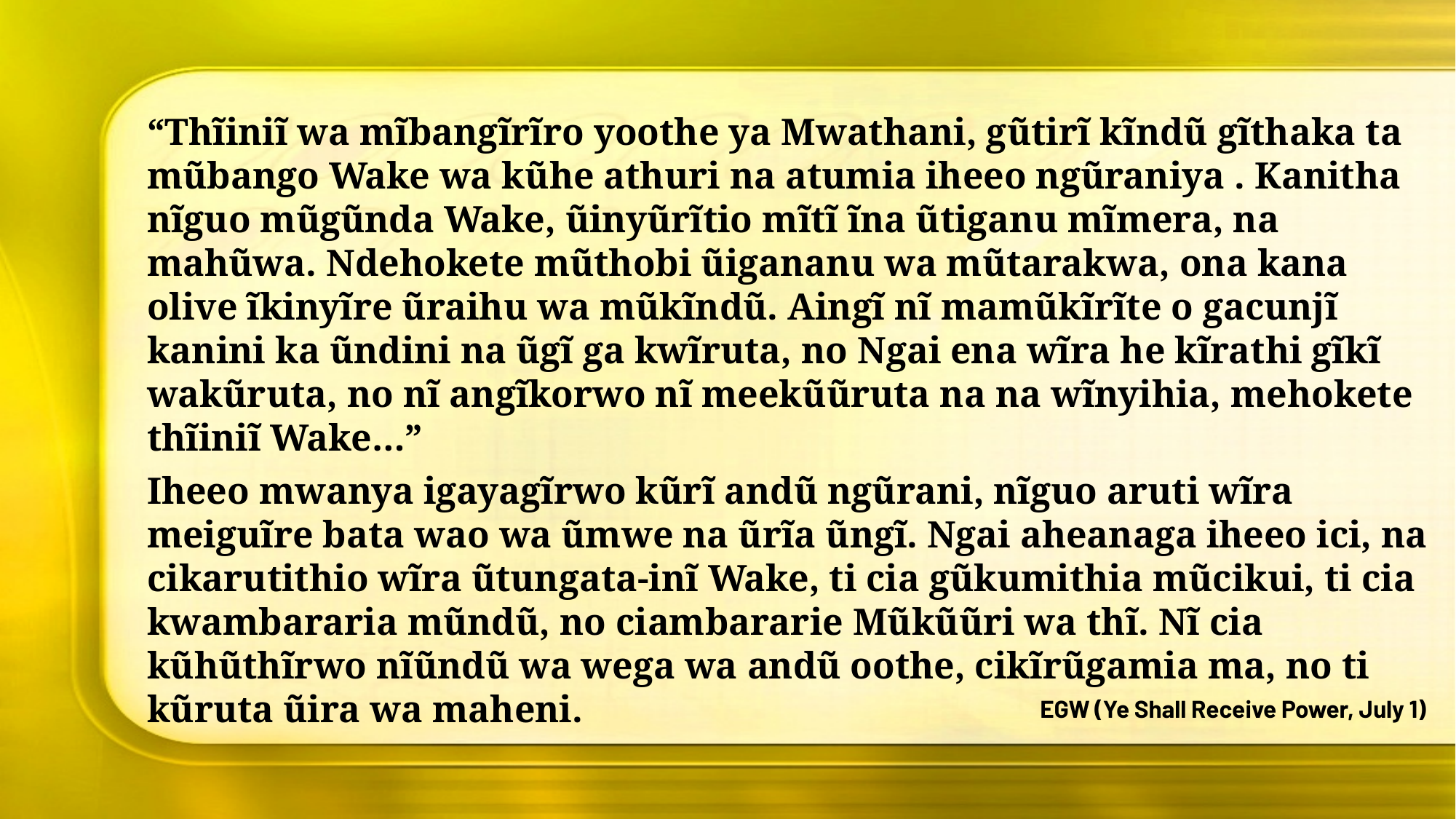

“Thĩiniĩ wa mĩbangĩrĩro yoothe ya Mwathani, gũtirĩ kĩndũ gĩthaka ta mũbango Wake wa kũhe athuri na atumia iheeo ngũraniya . Kanitha nĩguo mũgũnda Wake, ũinyũrĩtio mĩtĩ ĩna ũtiganu mĩmera, na mahũwa. Ndehokete mũthobi ũigananu wa mũtarakwa, ona kana olive ĩkinyĩre ũraihu wa mũkĩndũ. Aingĩ nĩ mamũkĩrĩte o gacunjĩ kanini ka ũndini na ũgĩ ga kwĩruta, no Ngai ena wĩra he kĩrathi gĩkĩ wakũruta, no nĩ angĩkorwo nĩ meekũũruta na na wĩnyihia, mehokete thĩiniĩ Wake…”
Iheeo mwanya igayagĩrwo kũrĩ andũ ngũrani, nĩguo aruti wĩra meiguĩre bata wao wa ũmwe na ũrĩa ũngĩ. Ngai aheanaga iheeo ici, na cikarutithio wĩra ũtungata-inĩ Wake, ti cia gũkumithia mũcikui, ti cia kwambararia mũndũ, no ciambararie Mũkũũri wa thĩ. Nĩ cia kũhũthĩrwo nĩũndũ wa wega wa andũ oothe, cikĩrũgamia ma, no ti kũruta ũira wa maheni.
EGW (Ye Shall Receive Power, July 1)